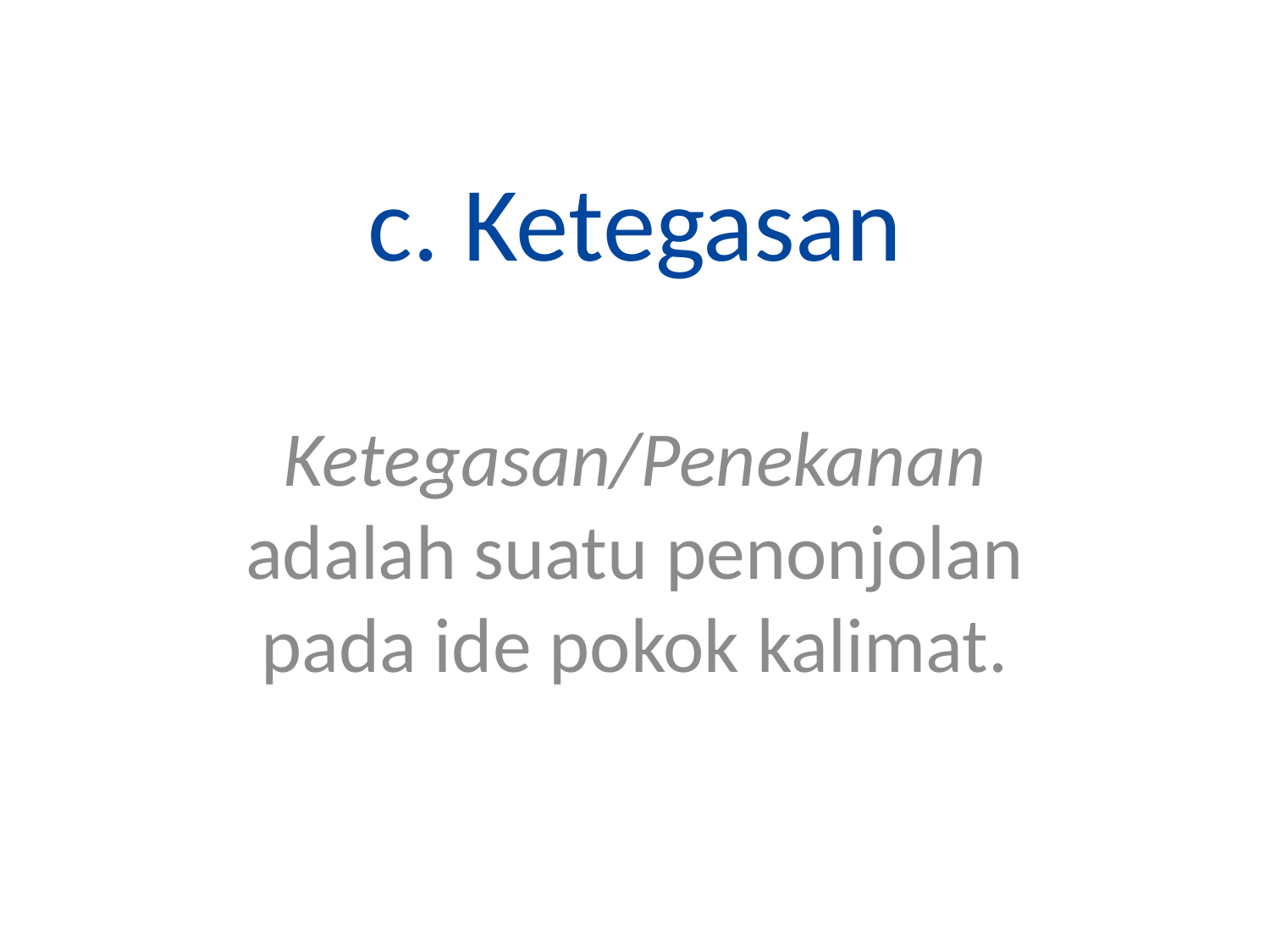

# c. Ketegasan
Ketegasan/Penekanan adalah suatu penonjolan pada ide pokok kalimat.